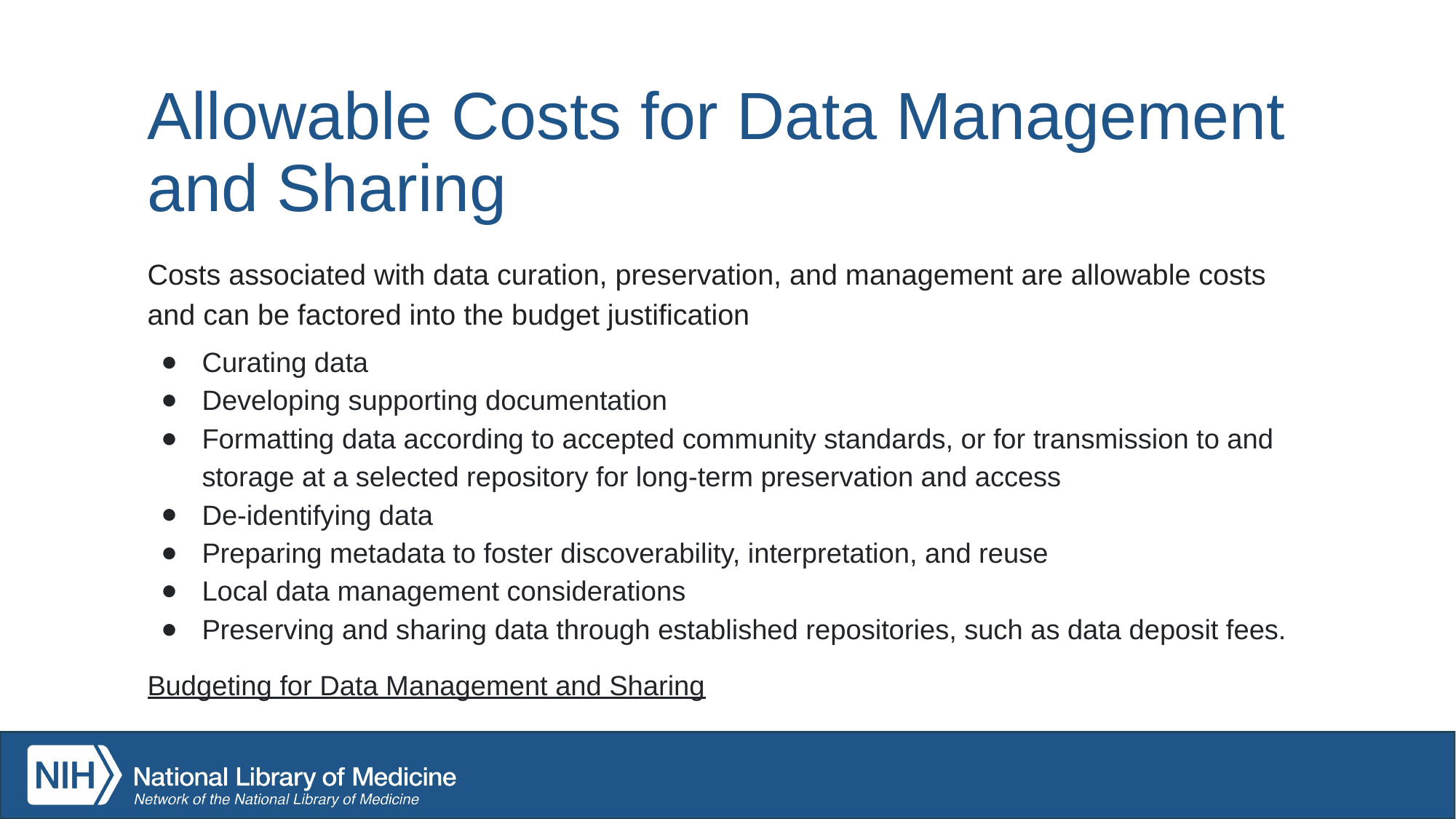

# Allowable Costs for Data Management and Sharing
Costs associated with data curation, preservation, and management are allowable costs and can be factored into the budget justification
Curating data
Developing supporting documentation
Formatting data according to accepted community standards, or for transmission to and storage at a selected repository for long-term preservation and access
De-identifying data
Preparing metadata to foster discoverability, interpretation, and reuse
Local data management considerations
Preserving and sharing data through established repositories, such as data deposit fees.
Budgeting for Data Management and Sharing